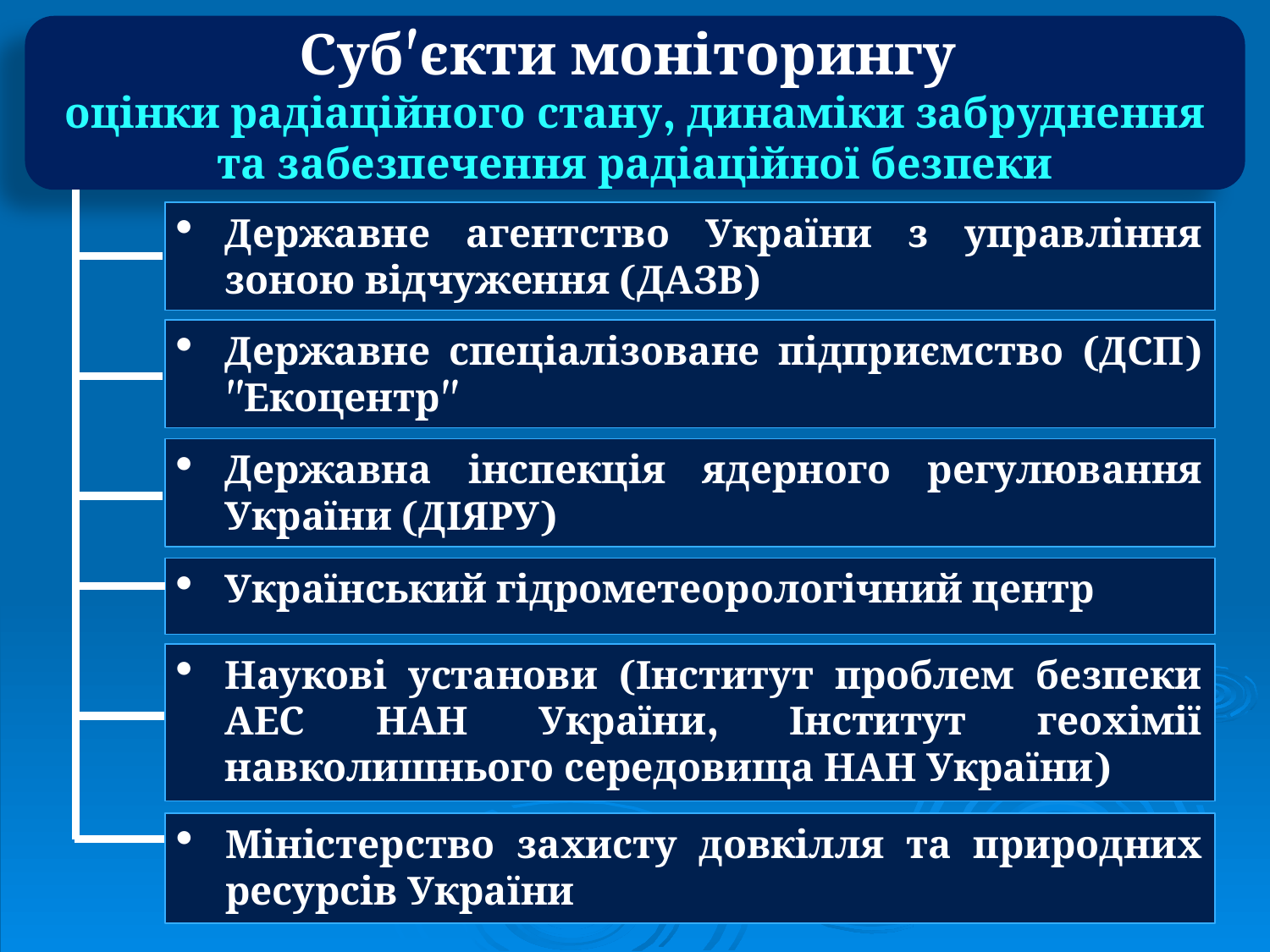

Суб'єкти моніторингу
оцінки радіаційного стану, динаміки забруднення та забезпечення радіаційної безпеки
Державне агентство України з управління зоною відчуження (ДАЗВ)
Державне спеціалізоване підприємство (ДСП) "Екоцентр"
Державна інспекція ядерного регулювання України (ДІЯРУ)
Український гідрометеорологічний центр
Наукові установи (Інститут проблем безпеки АЕС НАН України, Інститут геохімії навколишнього середовища НАН України)
Міністерство захисту довкілля та природних ресурсів України